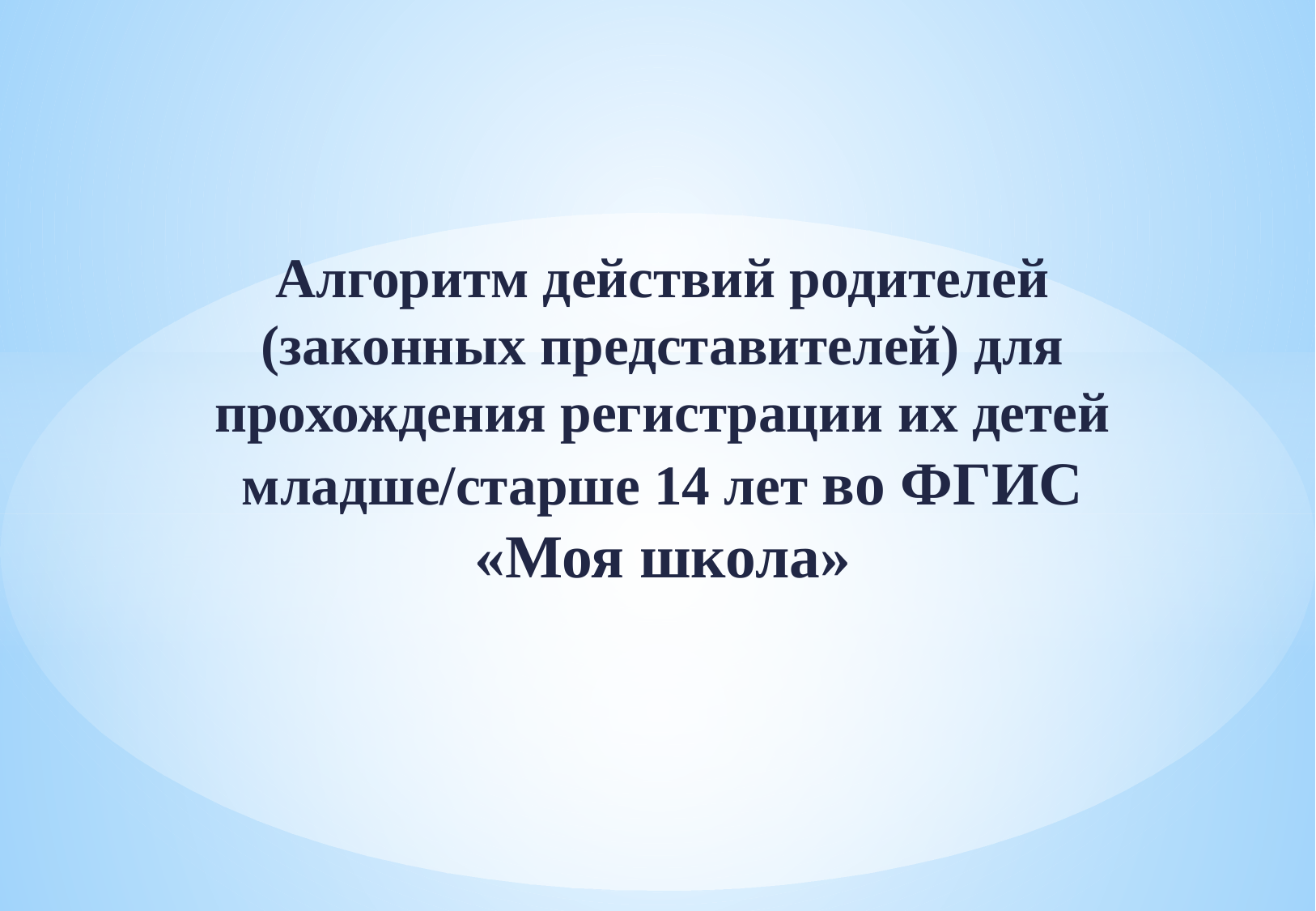

Алгоритм действий родителей (законных представителей) для прохождения регистрации их детей младше/старше 14 лет во ФГИС «Моя школа»